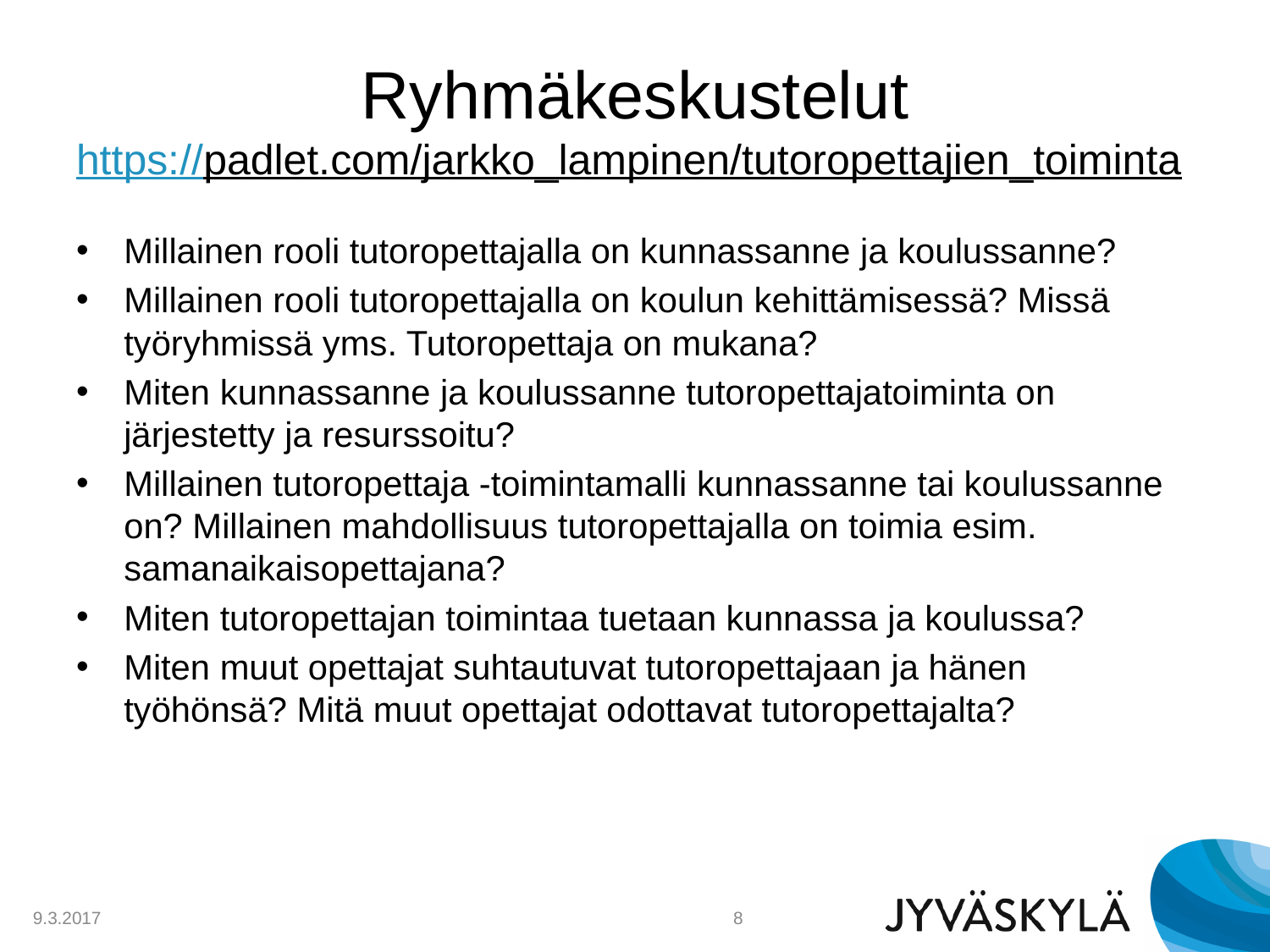

# Ryhmäkeskustelut https://padlet.com/jarkko_lampinen/tutoropettajien_toiminta
Millainen rooli tutoropettajalla on kunnassanne ja koulussanne?
Millainen rooli tutoropettajalla on koulun kehittämisessä? Missä työryhmissä yms. Tutoropettaja on mukana?
Miten kunnassanne ja koulussanne tutoropettajatoiminta on järjestetty ja resurssoitu?
Millainen tutoropettaja -toimintamalli kunnassanne tai koulussanne on? Millainen mahdollisuus tutoropettajalla on toimia esim. samanaikaisopettajana?
Miten tutoropettajan toimintaa tuetaan kunnassa ja koulussa?
Miten muut opettajat suhtautuvat tutoropettajaan ja hänen työhönsä? Mitä muut opettajat odottavat tutoropettajalta?
9.3.2017

8